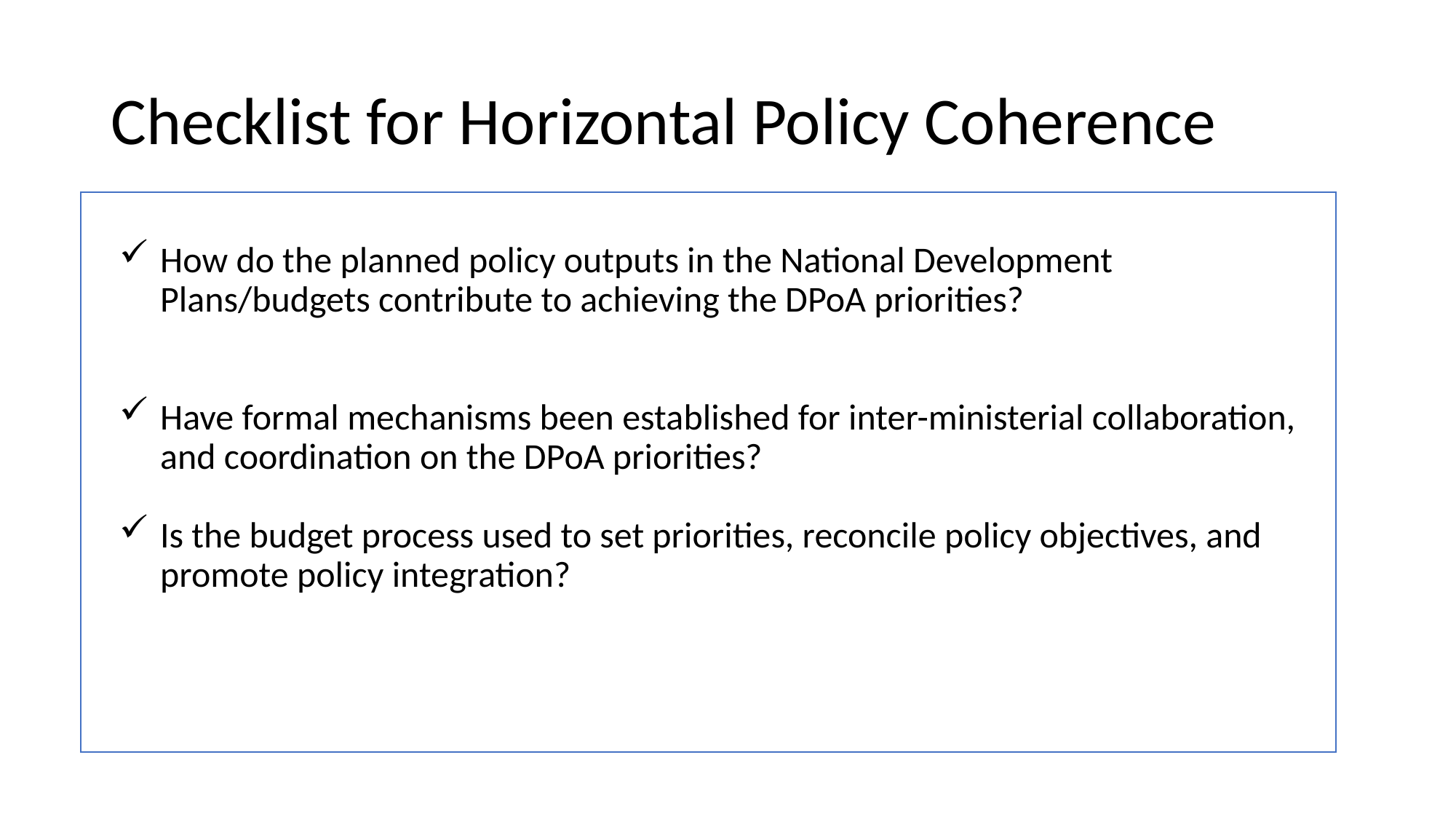

# Checklist for Horizontal Policy Coherence

How do the planned policy outputs in the National Development Plans/budgets contribute to achieving the DPoA priorities?

Have formal mechanisms been established for inter-ministerial collaboration, and coordination on the DPoA priorities?

Is the budget process used to set priorities, reconcile policy objectives, and promote policy integration?